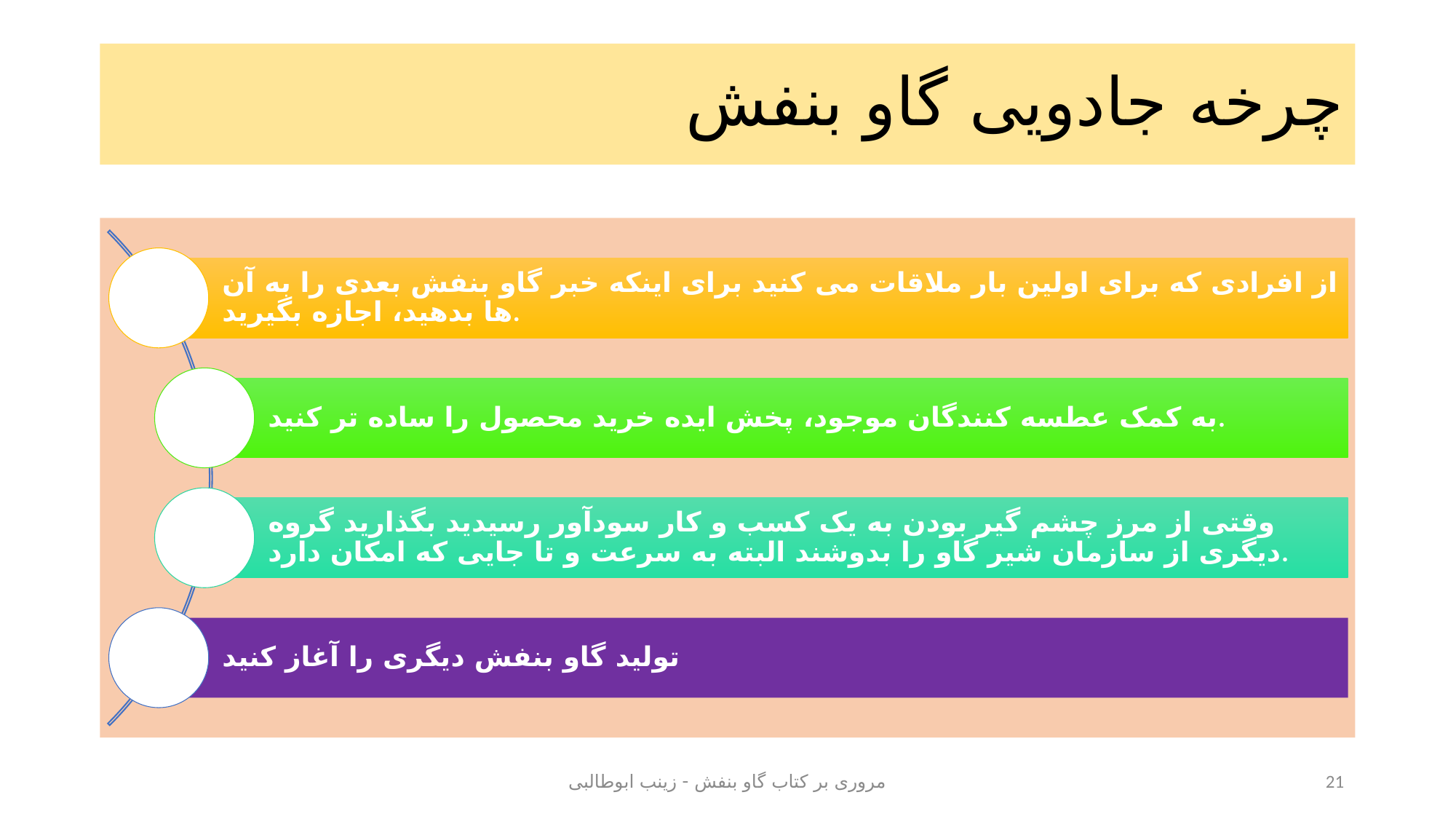

# چرخه جادویی گاو بنفش
از افرادی که برای اولین بار ملاقات می کنید برای اینکه خبر گاو بنفش بعدی را به آن ها بدهید، اجازه بگیرید.
به کمک عطسه کنندگان موجود، پخش ایده خرید محصول را ساده تر کنید.
وقتی از مرز چشم گیر بودن به یک کسب و کار سودآور رسیدید بگذارید گروه دیگری از سازمان شیر گاو را بدوشند البته به سرعت و تا جایی که امکان دارد.
تولید گاو بنفش دیگری را آغاز کنید
مروری بر کتاب گاو بنفش - زینب ابوطالبی
21